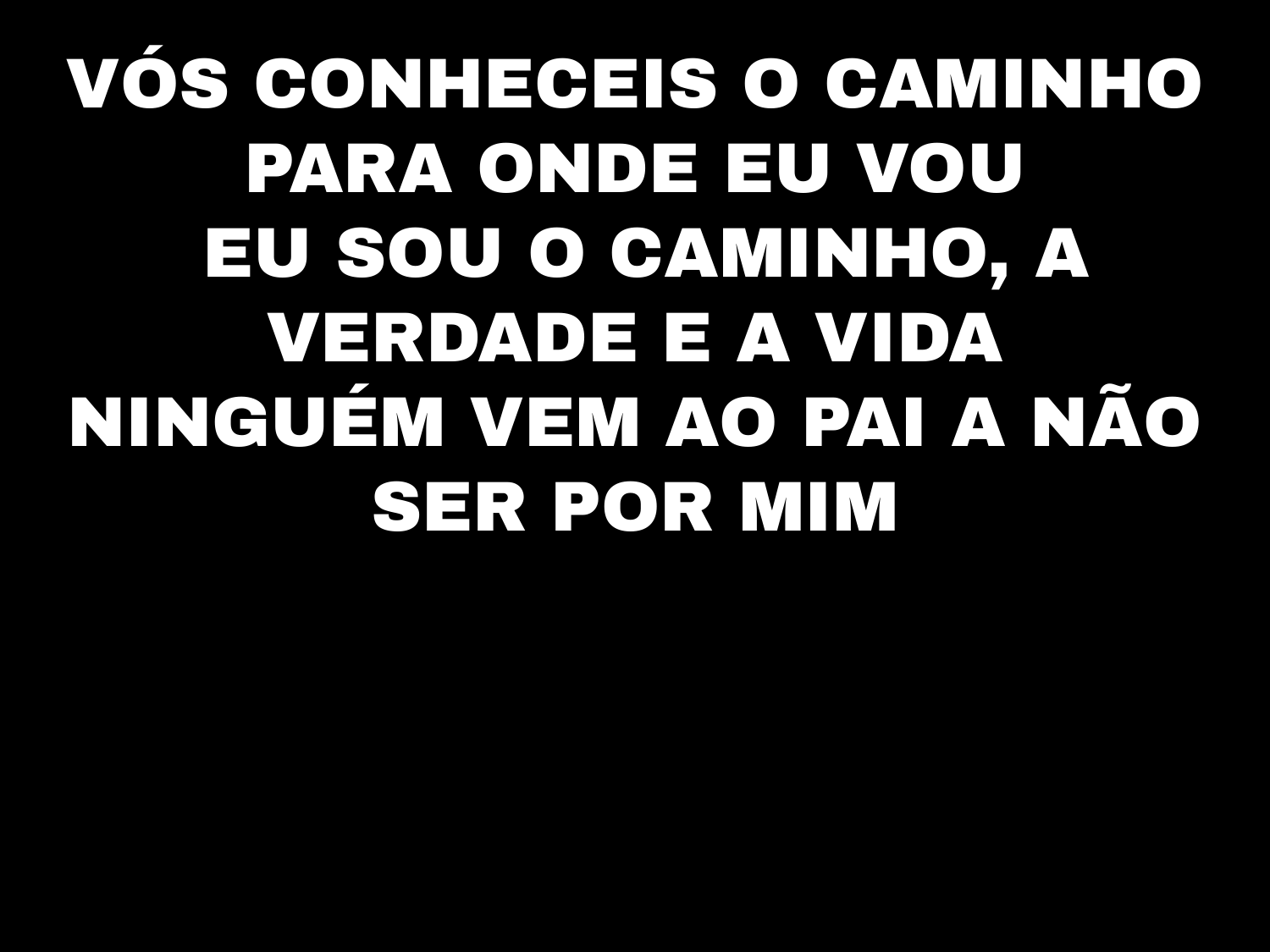

# VÓS CONHECEIS O CAMINHO PARA ONDE EU VOU EU SOU O CAMINHO, A VERDADE E A VIDA NINGUÉM VEM AO PAI A NÃO SER POR MIM